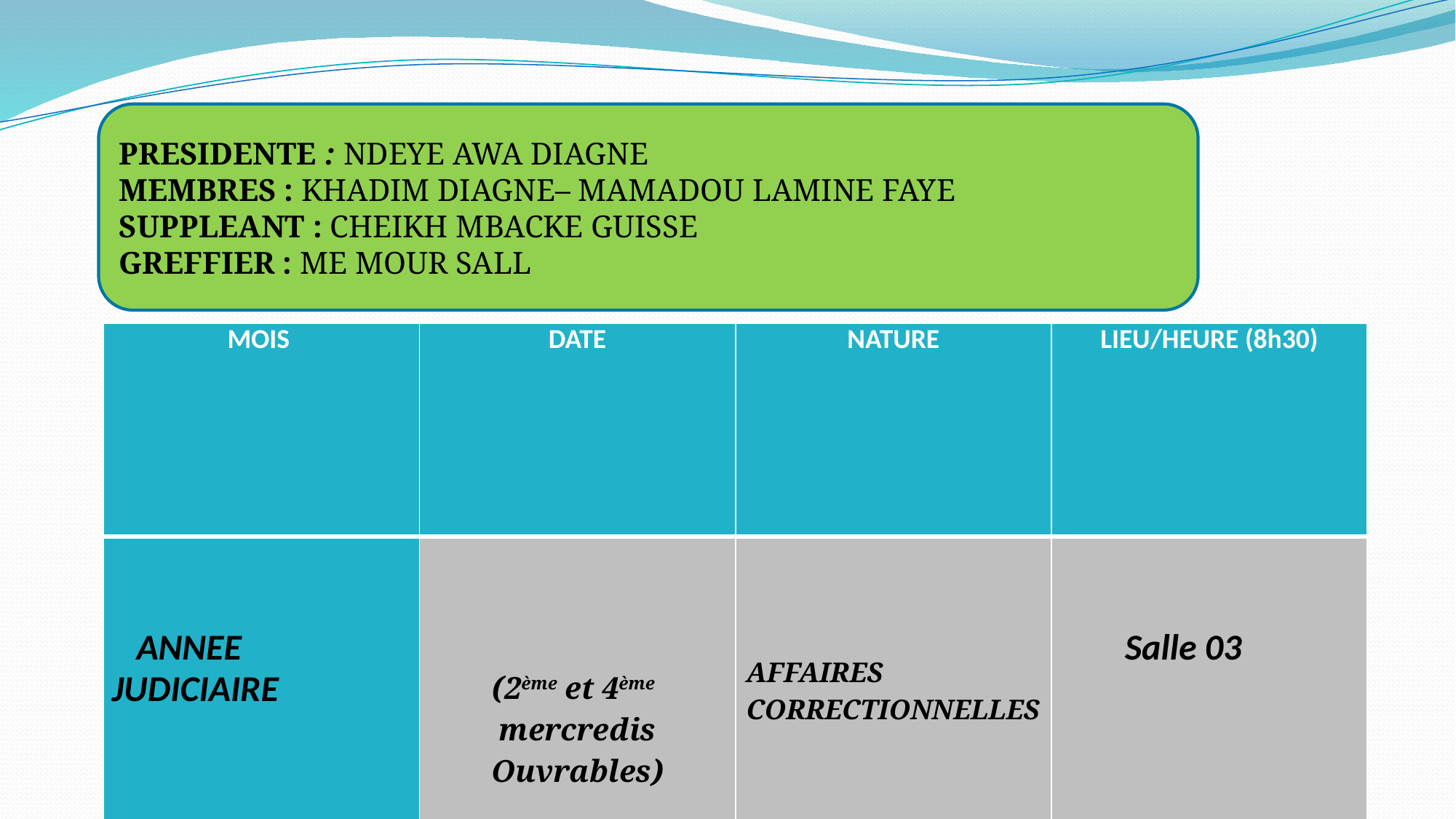

PRESIDENTE : NDEYE AWA DIAGNE
MEMBRES : KHADIM DIAGNE– MAMADOU LAMINE FAYE
SUPPLEANT : CHEIKH MBACKE GUISSE
GREFFIER : ME MOUR SALL
# 3ème CHAMBRE CORRECTIONNELLE
| MOIS | DATE | NATURE | LIEU/HEURE (8h30) |
| --- | --- | --- | --- |
| ANNEE JUDICIAIRE | (2ème et 4ème mercredis Ouvrables) | AFFAIRES CORRECTIONNELLES | Salle 03 |